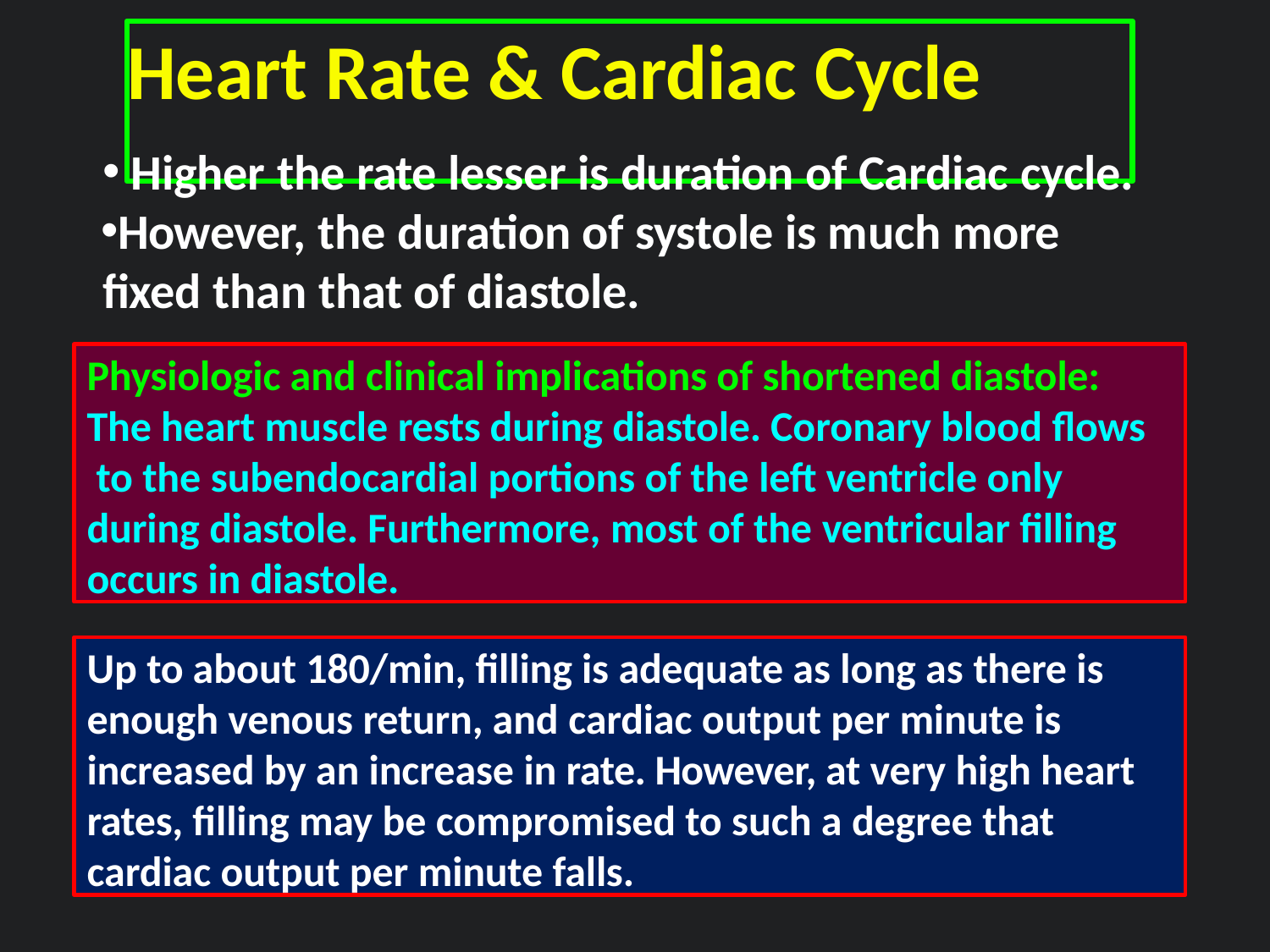

# Heart Rate & Cardiac Cycle
Higher the rate lesser is duration of Cardiac cycle.
However, the duration of systole is much more  fixed than that of diastole.
Physiologic and clinical implications of shortened diastole:  The heart muscle rests during diastole. Coronary blood flows  to the subendocardial portions of the left ventricle only  during diastole. Furthermore, most of the ventricular filling  occurs in diastole.
Up to about 180/min, filling is adequate as long as there is  enough venous return, and cardiac output per minute is  increased by an increase in rate. However, at very high heart  rates, filling may be compromised to such a degree that  cardiac output per minute falls.